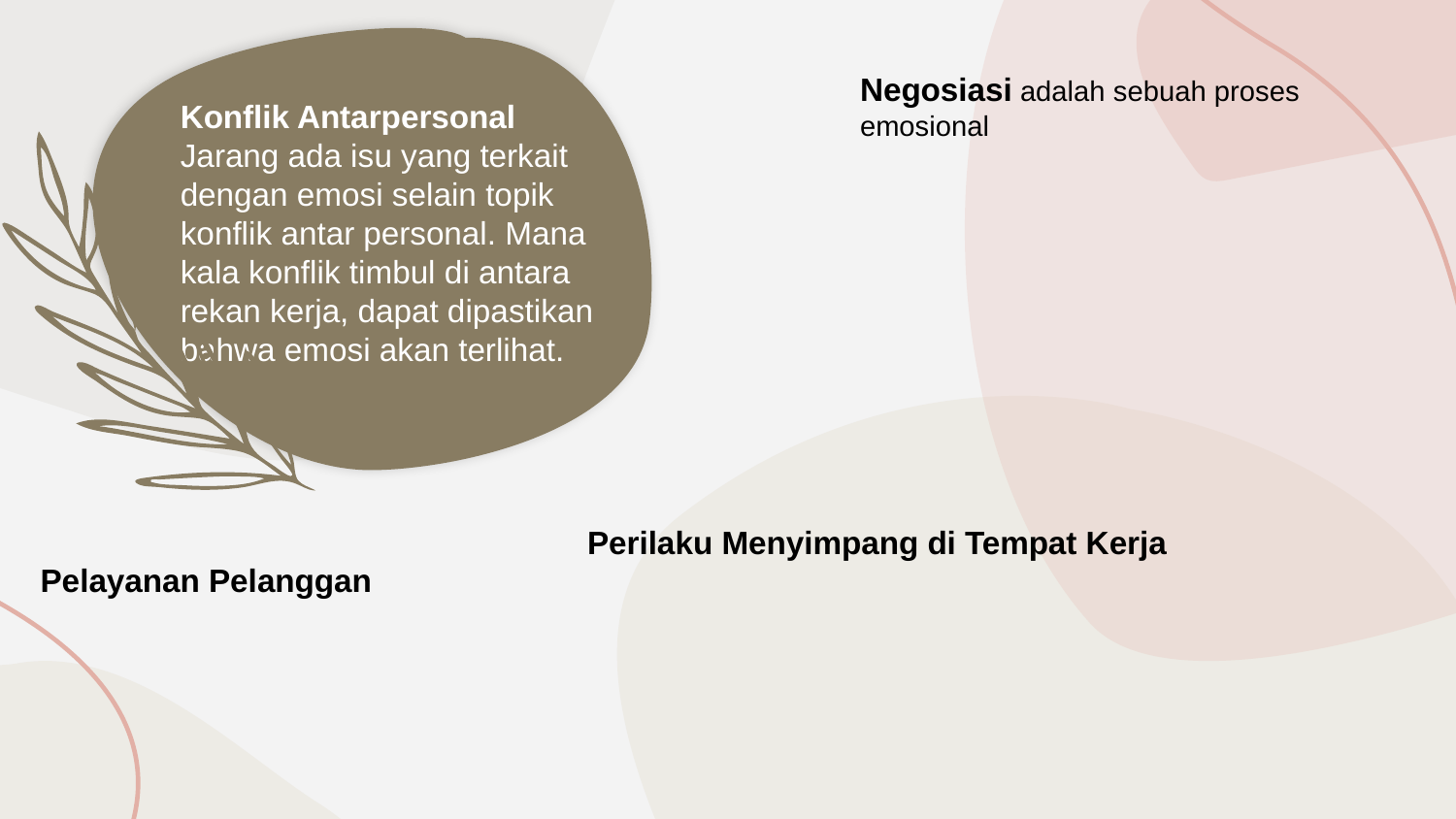

Negosiasi adalah sebuah proses emosional
Konflik Antarpersonal
Jarang ada isu yang terkait dengan emosi selain topik konflik antar personal. Mana kala konflik timbul di antara rekan kerja, dapat dipastikan bahwa emosi akan terlihat.

Perilaku Menyimpang di Tempat Kerja
Pelayanan Pelanggan